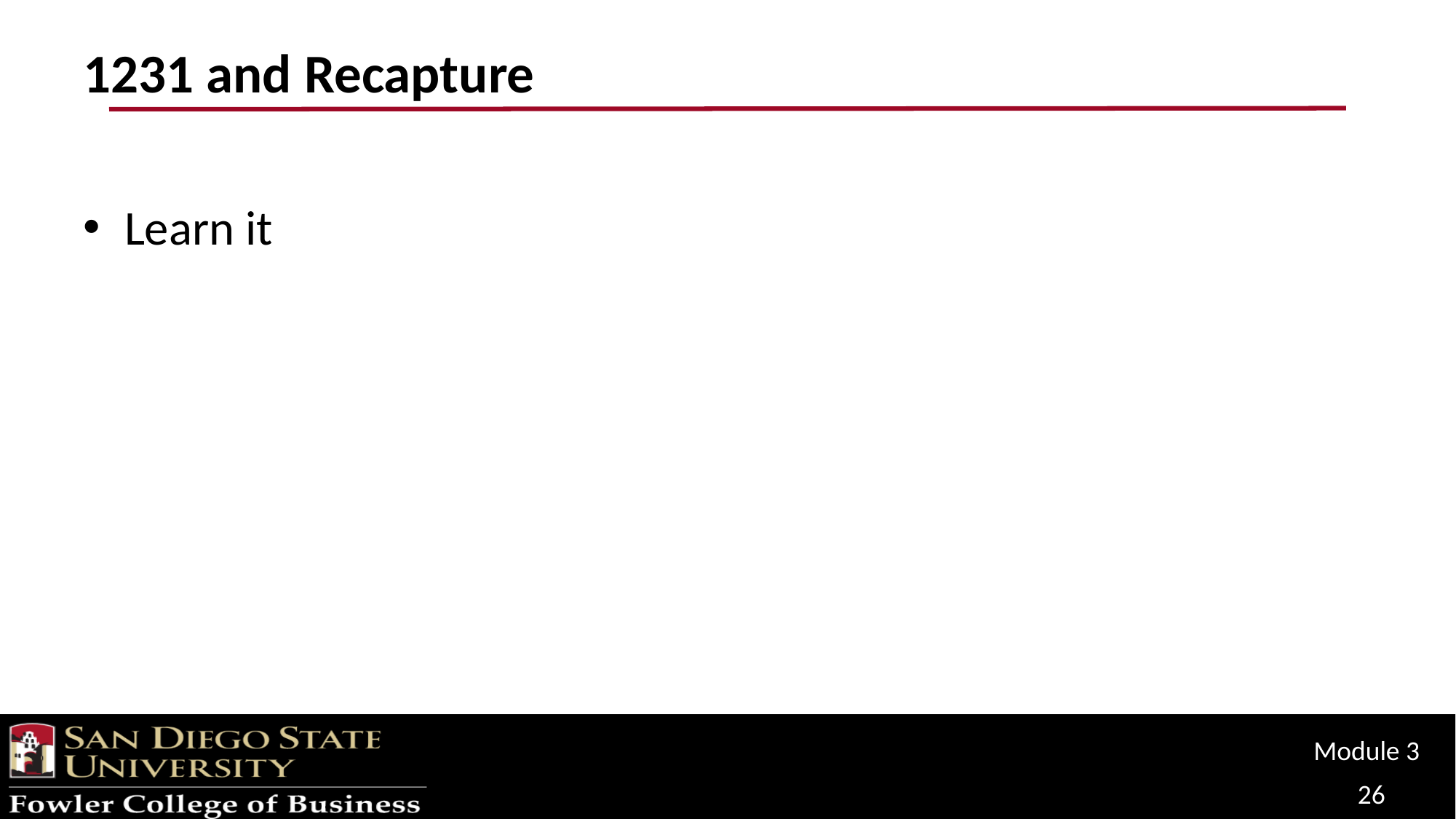

# 1231 and Recapture
Learn it
Module 3
26